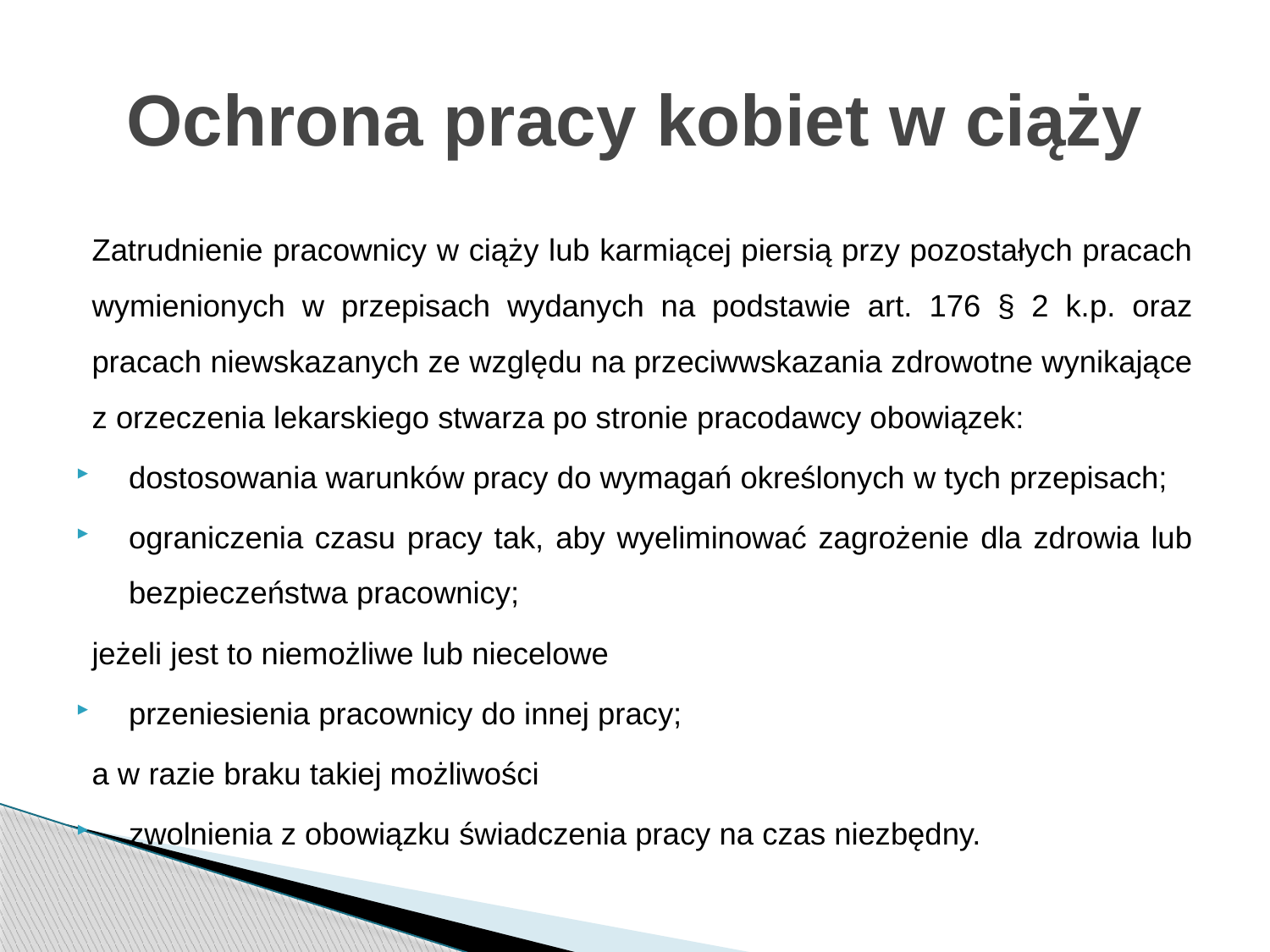

# Ochrona pracy kobiet w ciąży
Zatrudnienie pracownicy w ciąży lub karmiącej piersią przy pozostałych pracach wymienionych w przepisach wydanych na podstawie art. 176 § 2 k.p. oraz pracach niewskazanych ze względu na przeciwwskazania zdrowotne wynikające z orzeczenia lekarskiego stwarza po stronie pracodawcy obowiązek:
dostosowania warunków pracy do wymagań określonych w tych przepisach;
ograniczenia czasu pracy tak, aby wyeliminować zagrożenie dla zdrowia lub bezpieczeństwa pracownicy;
jeżeli jest to niemożliwe lub niecelowe
przeniesienia pracownicy do innej pracy;
a w razie braku takiej możliwości
zwolnienia z obowiązku świadczenia pracy na czas niezbędny.